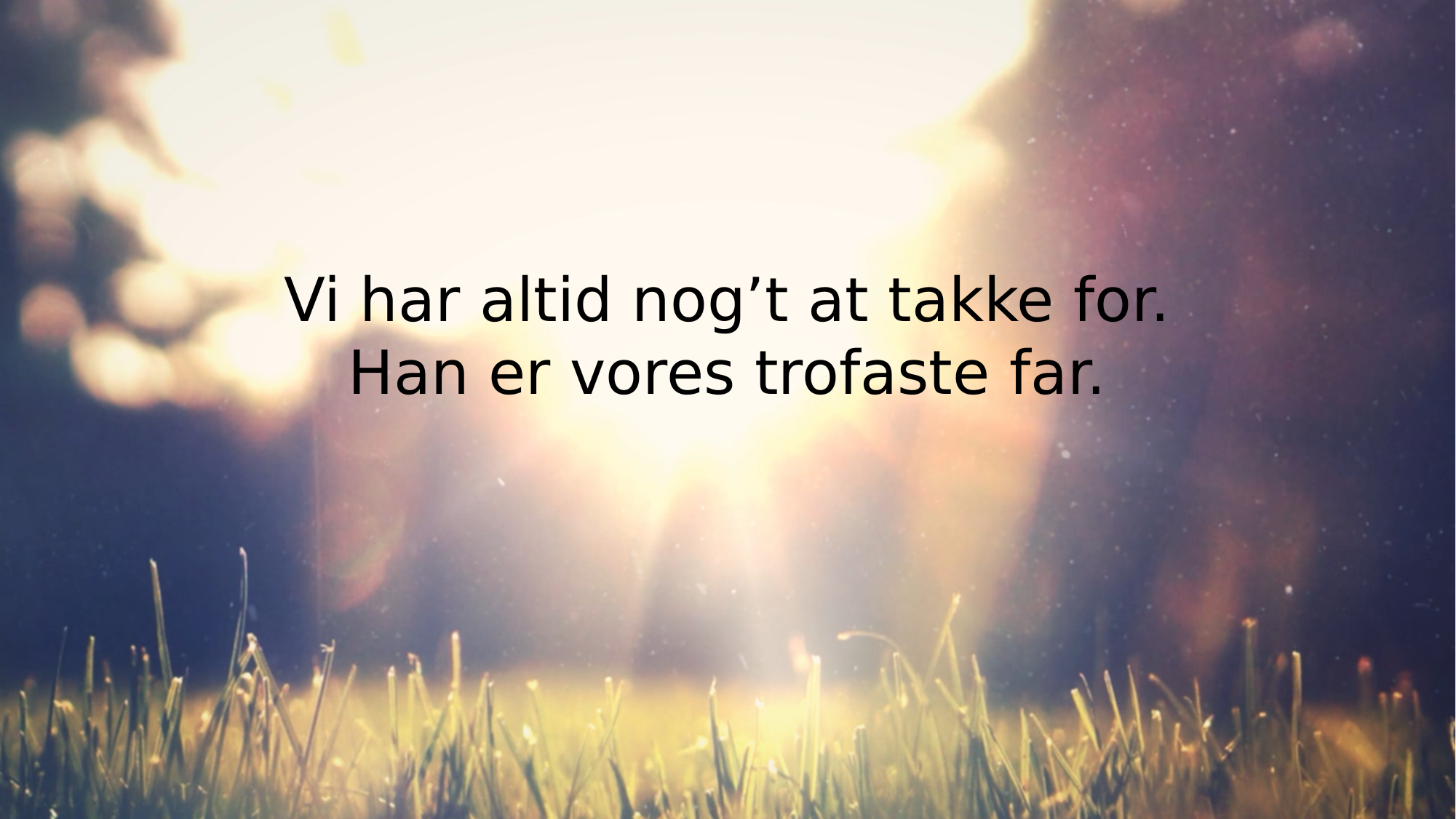

Vi har altid nog’t at takke for.
Han er vores trofaste far.